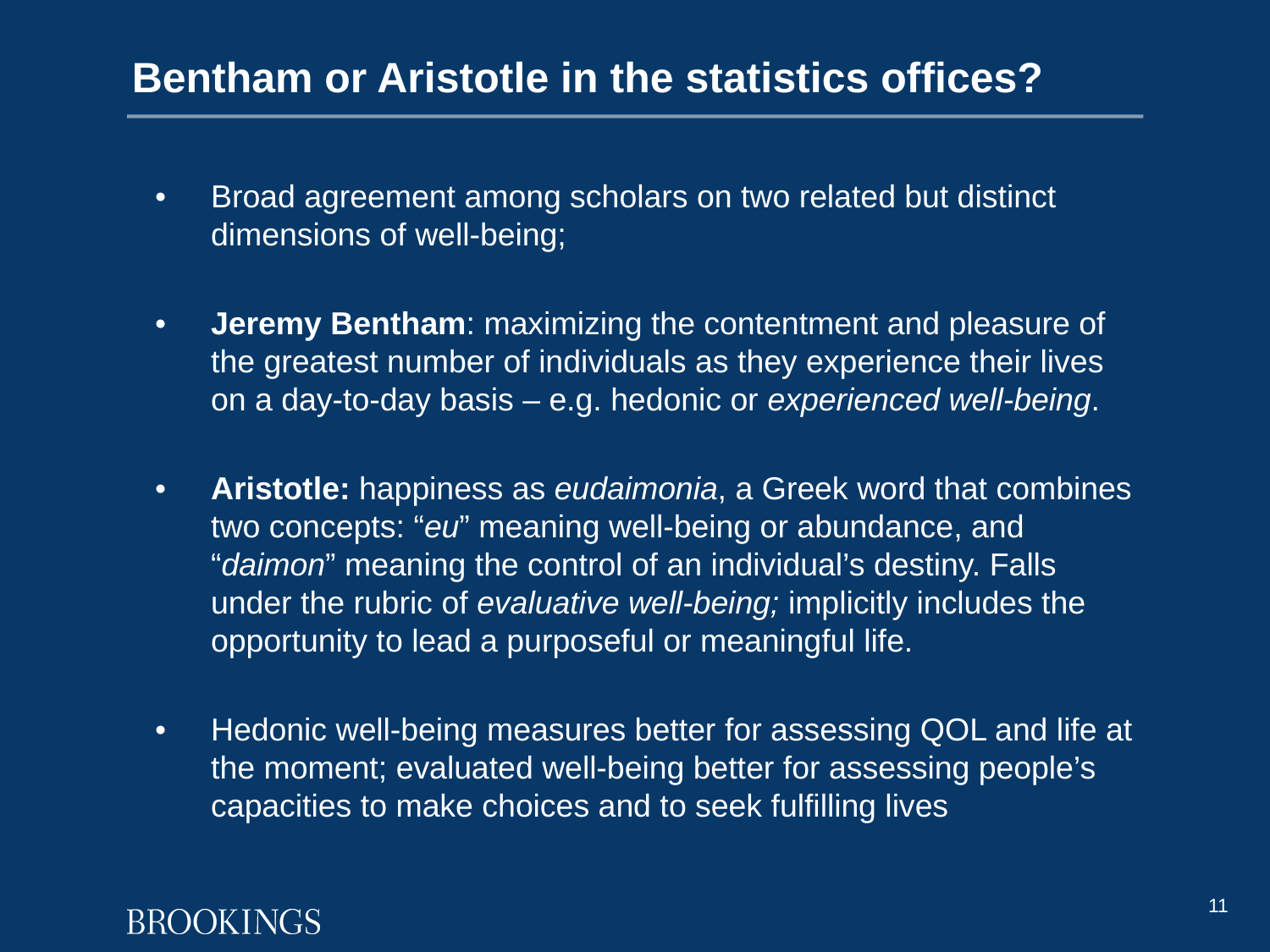

# Bentham or Aristotle in the statistics offices?

Broad agreement among scholars on two related but distinct dimensions of well-being;

Jeremy Bentham: maximizing the contentment and pleasure of the greatest number of individuals as they experience their lives on a day-to-day basis – e.g. hedonic or experienced well-being.

Aristotle: happiness as eudaimonia, a Greek word that combines two concepts: “eu” meaning well-being or abundance, and “daimon” meaning the control of an individual’s destiny. Falls under the rubric of evaluative well-being; implicitly includes the opportunity to lead a purposeful or meaningful life.

Hedonic well-being measures better for assessing QOL and life at the moment; evaluated well-being better for assessing people’s capacities to make choices and to seek fulfilling lives